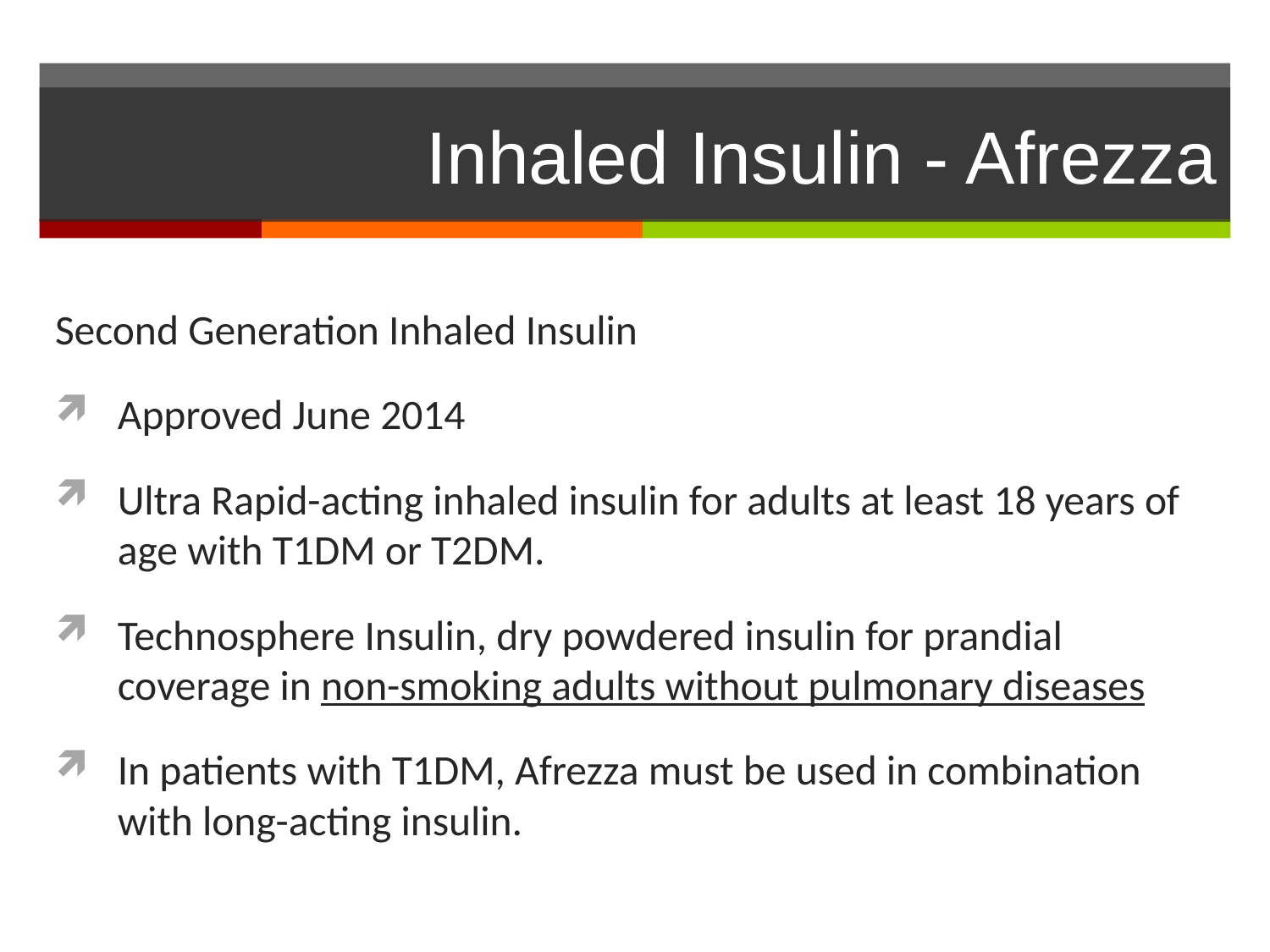

# Inhaled Insulin - Afrezza
Second Generation Inhaled Insulin
Approved June 2014
Ultra Rapid-acting inhaled insulin for adults at least 18 years of age with T1DM or T2DM.
Technosphere Insulin, dry powdered insulin for prandial coverage in non-smoking adults without pulmonary diseases
In patients with T1DM, Afrezza must be used in combination with long-acting insulin.